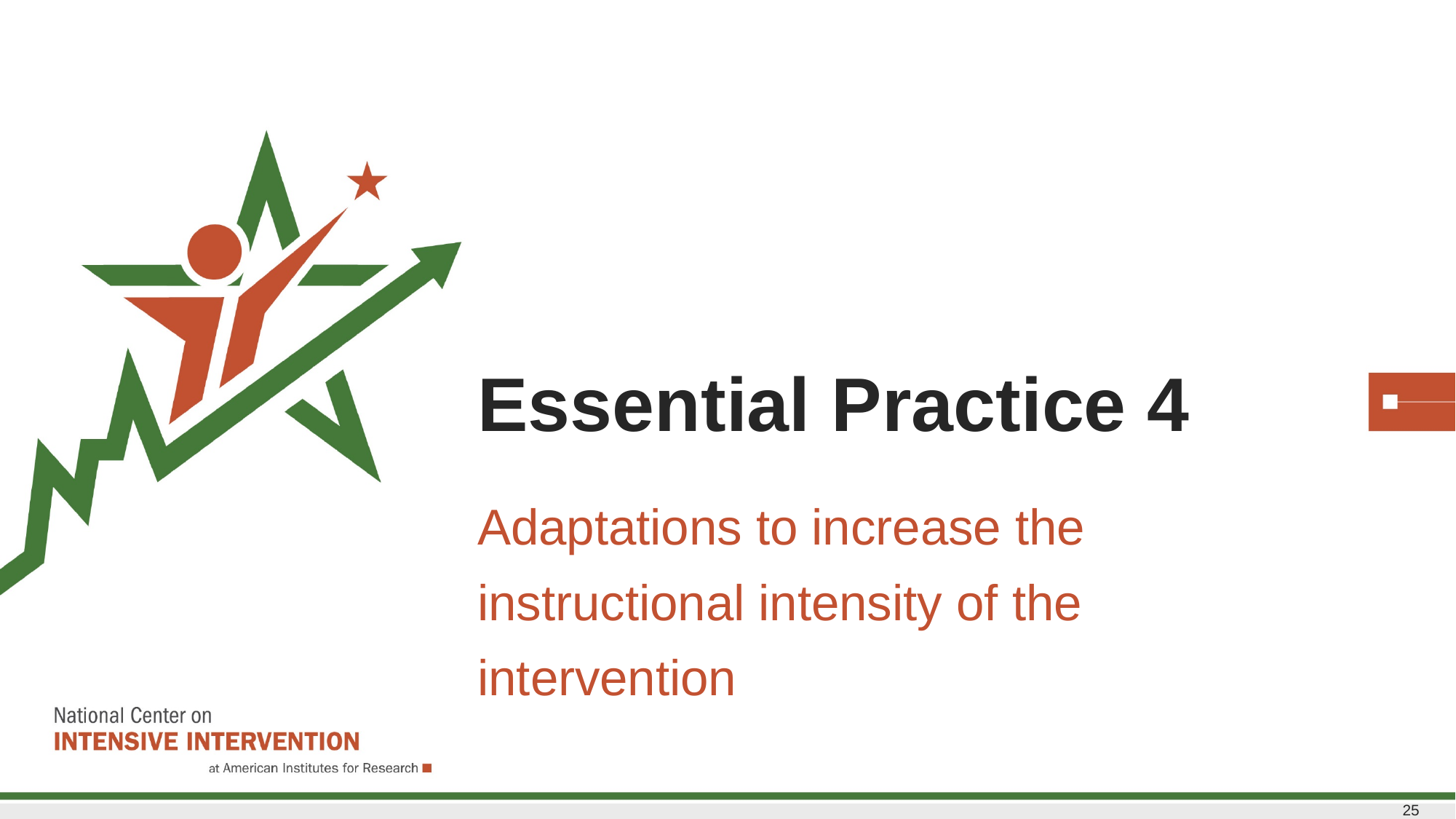

# Essential Practice 4
Adaptations to increase the instructional intensity of the intervention

25